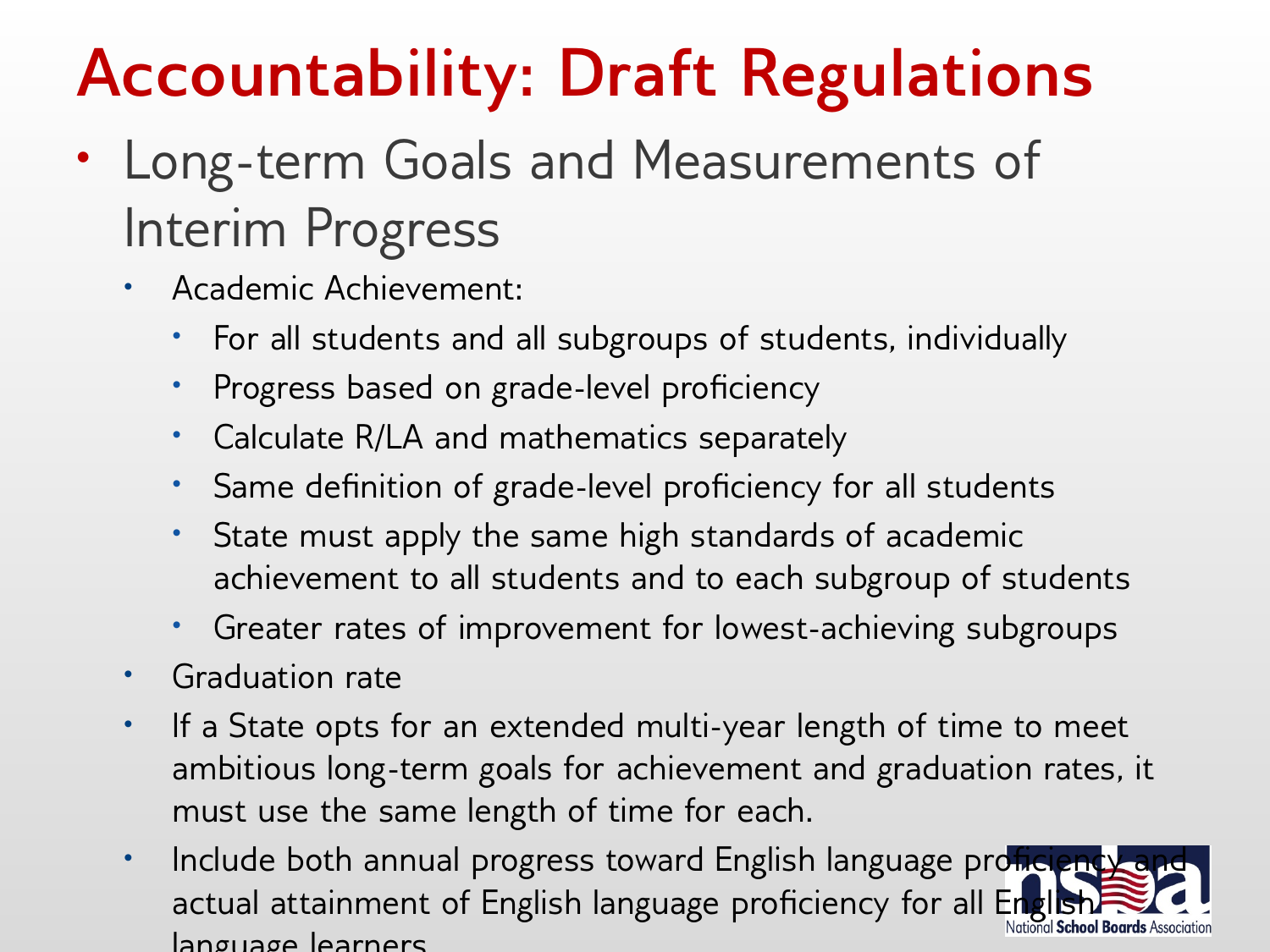

# Accountability: Draft Regulations
Long-term Goals and Measurements of Interim Progress
Academic Achievement:
For all students and all subgroups of students, individually
Progress based on grade-level proficiency
Calculate R/LA and mathematics separately
Same definition of grade-level proficiency for all students
State must apply the same high standards of academic achievement to all students and to each subgroup of students
Greater rates of improvement for lowest-achieving subgroups
Graduation rate
If a State opts for an extended multi-year length of time to meet ambitious long-term goals for achievement and graduation rates, it must use the same length of time for each.
Include both annual progress toward English language proficiency and actual attainment of English language proficiency for all English language learners.
Required to expect each EL to attain English language                                            proficiency within a period of time after the student’s                               identification as an EL.